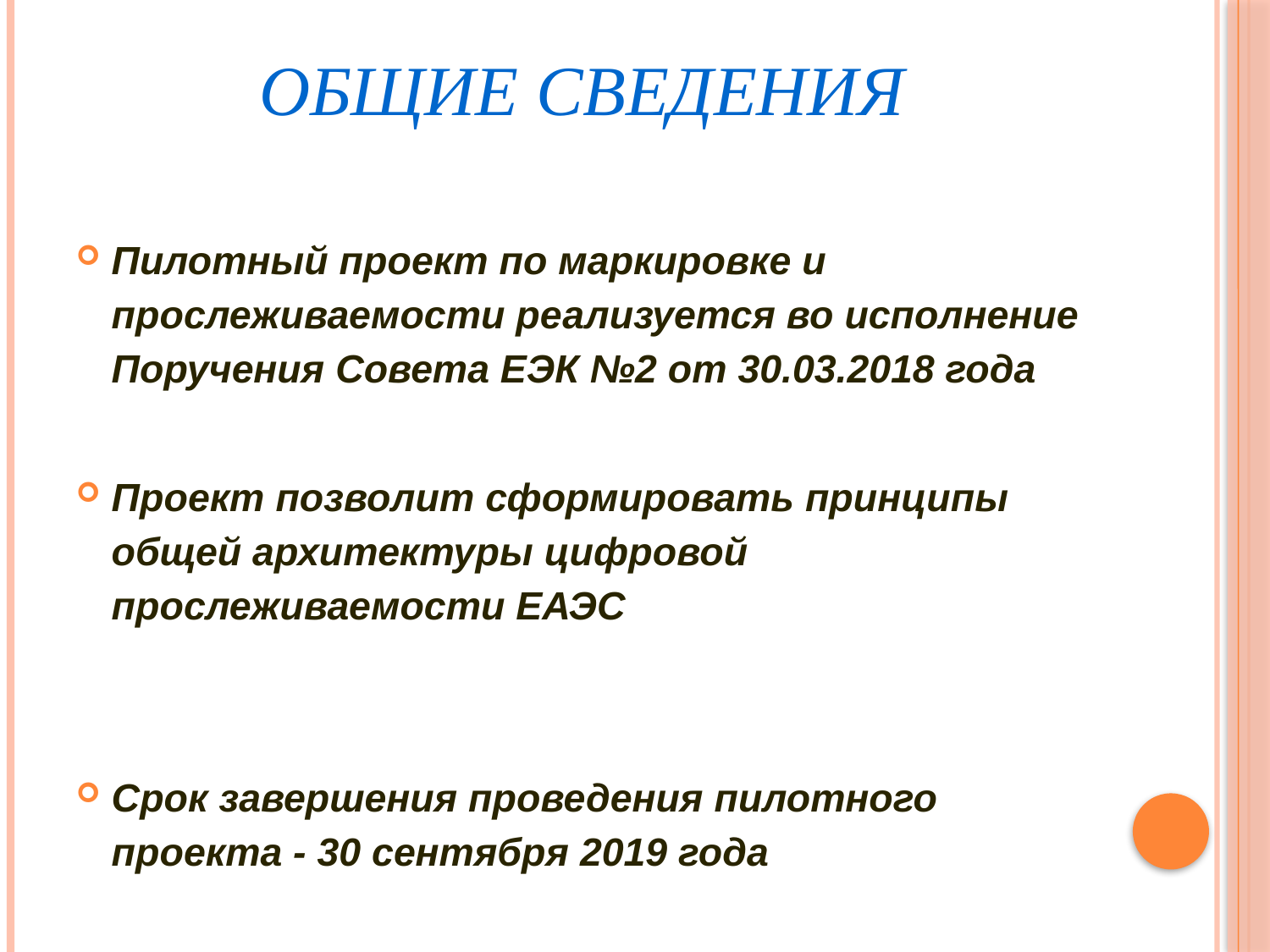

# Общие сведения
Пилотный проект по маркировке и прослеживаемости реализуется во исполнение Поручения Совета ЕЭК №2 от 30.03.2018 года

Проект позволит сформировать принципы общей архитектуры цифровой прослеживаемости ЕАЭС

Срок завершения проведения пилотного проекта - 30 сентября 2019 года